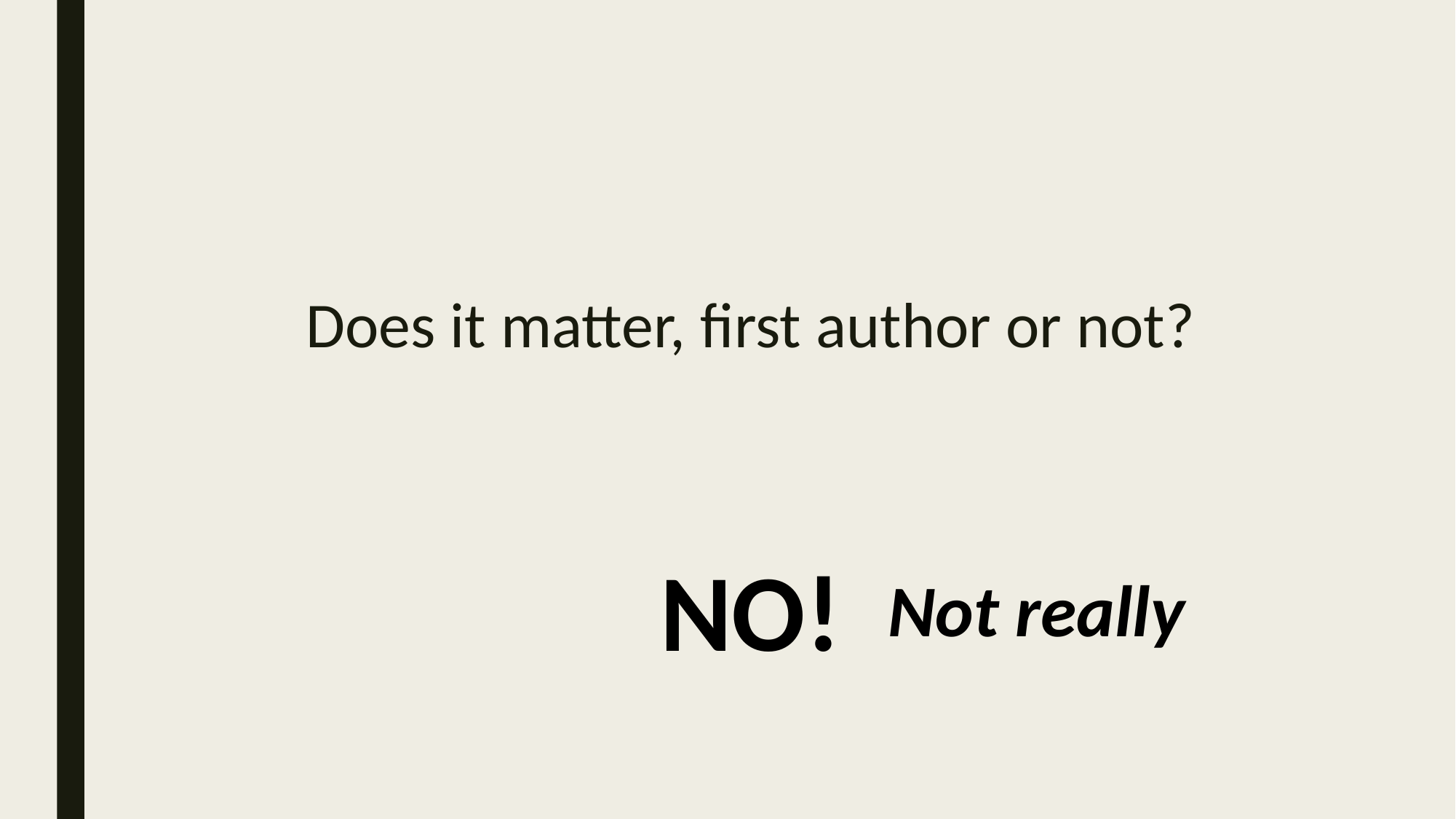

# Does it matter, first author or not?
NO!
Not really